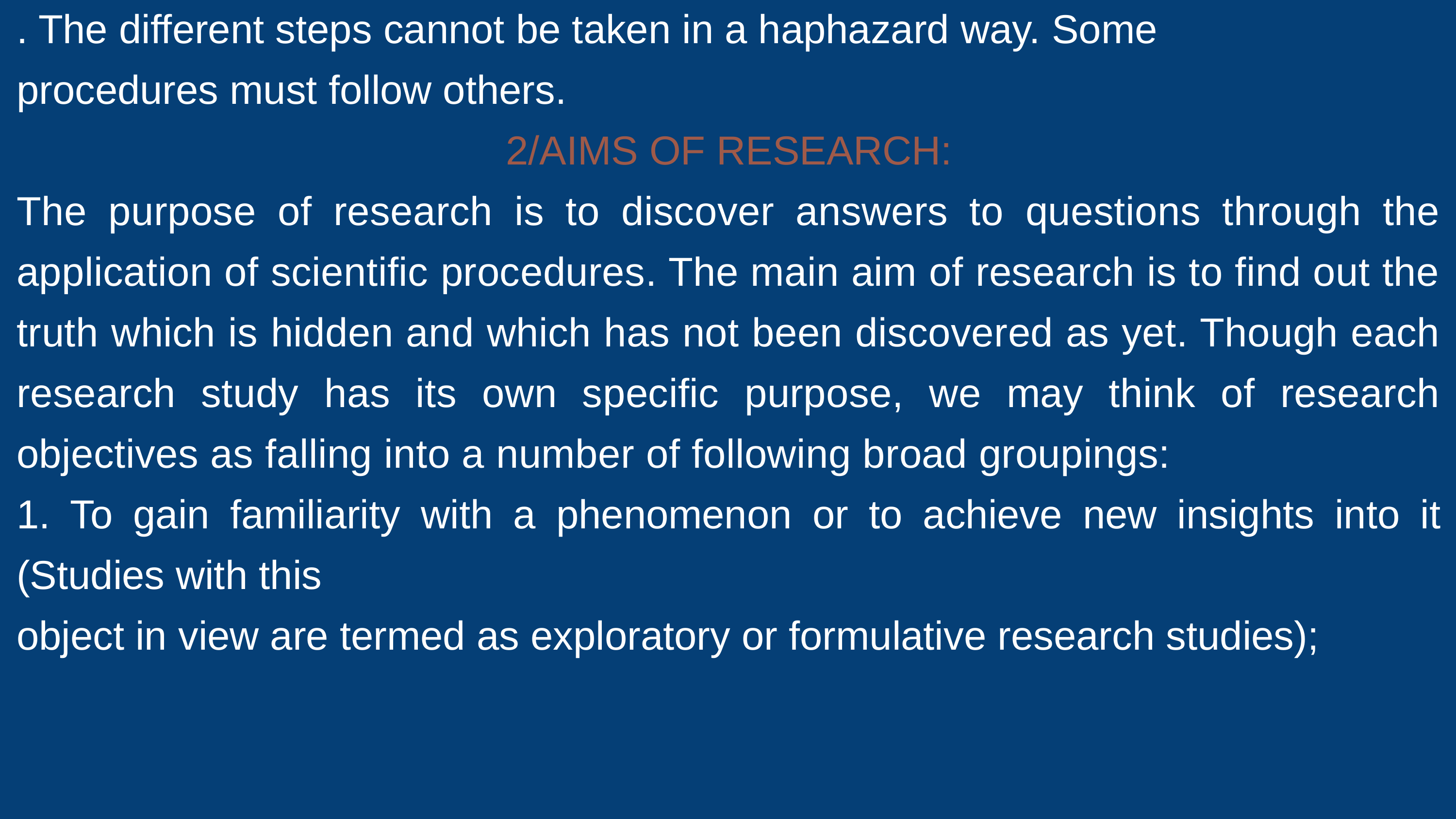

. The different steps cannot be taken in a haphazard way. Some
procedures must follow others.
2/AIMS OF RESEARCH:
The purpose of research is to discover answers to questions through the application of scientific procedures. The main aim of research is to find out the truth which is hidden and which has not been discovered as yet. Though each research study has its own specific purpose, we may think of research objectives as falling into a number of following broad groupings:
1. To gain familiarity with a phenomenon or to achieve new insights into it (Studies with this
object in view are termed as exploratory or formulative research studies);